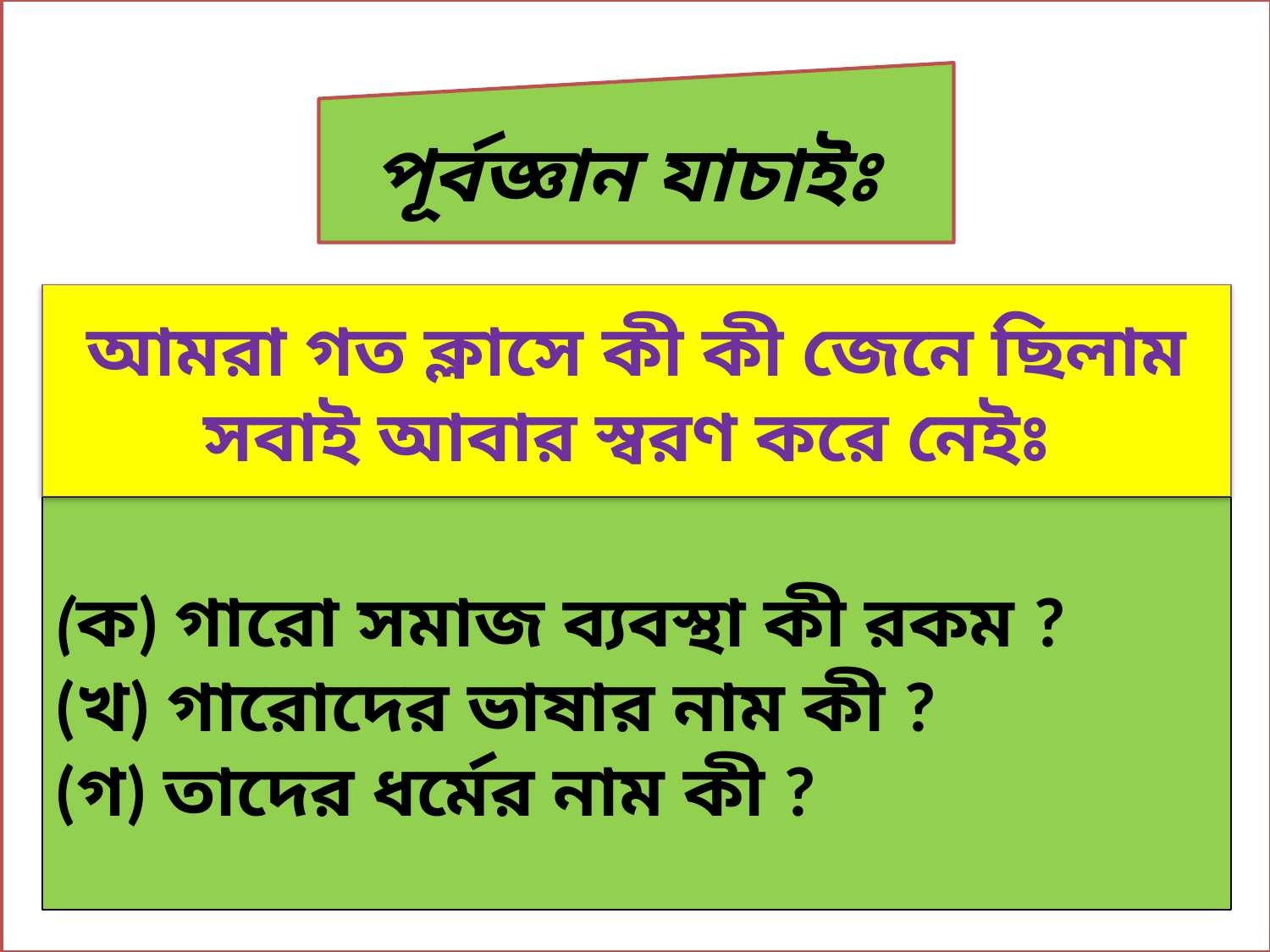

পূর্বজ্ঞান যাচাইঃ
আমরা গত ক্লাসে কী কী জেনে ছিলাম সবাই আবার স্বরণ করে নেইঃ
(ক) গারো সমাজ ব্যবস্থা কী রকম ?
(খ) গারোদের ভাষার নাম কী ?
(গ) তাদের ধর্মের নাম কী ?